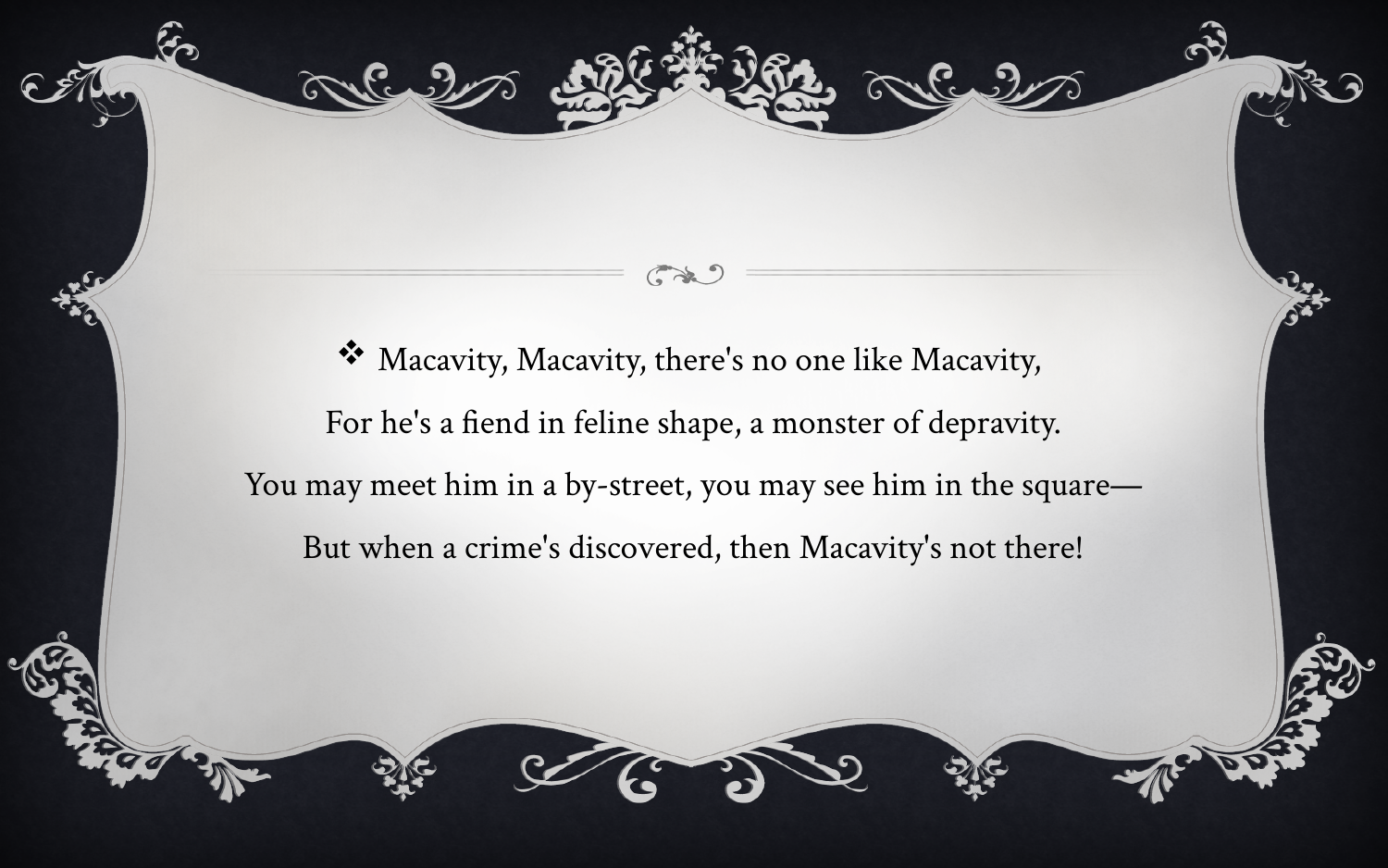

#
Macavity, Macavity, there's no one like Macavity,
For he's a fiend in feline shape, a monster of depravity.
You may meet him in a by-street, you may see him in the square—
But when a crime's discovered, then Macavity's not there!